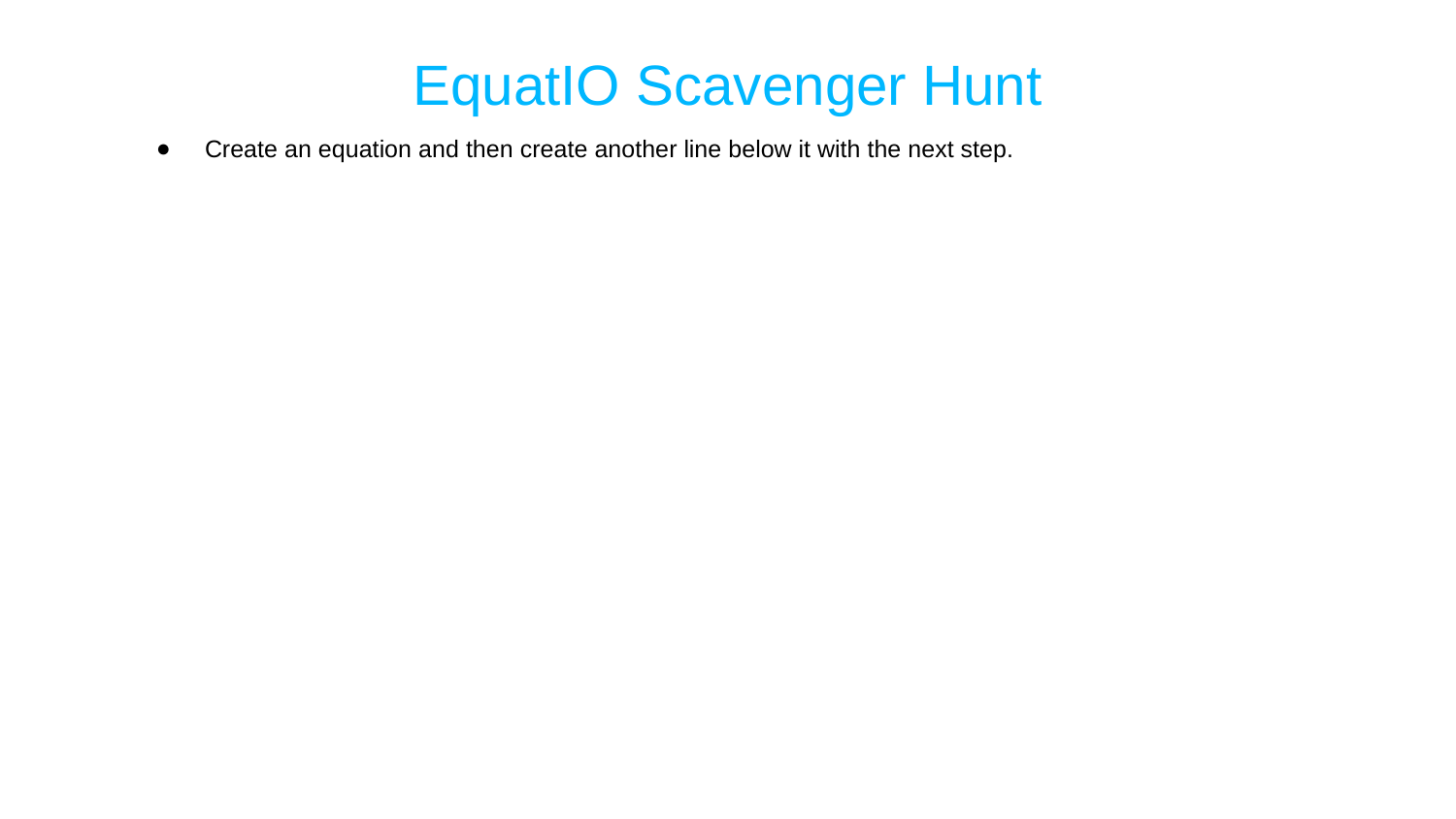

EquatIO Scavenger Hunt
Create an equation and then create another line below it with the next step.